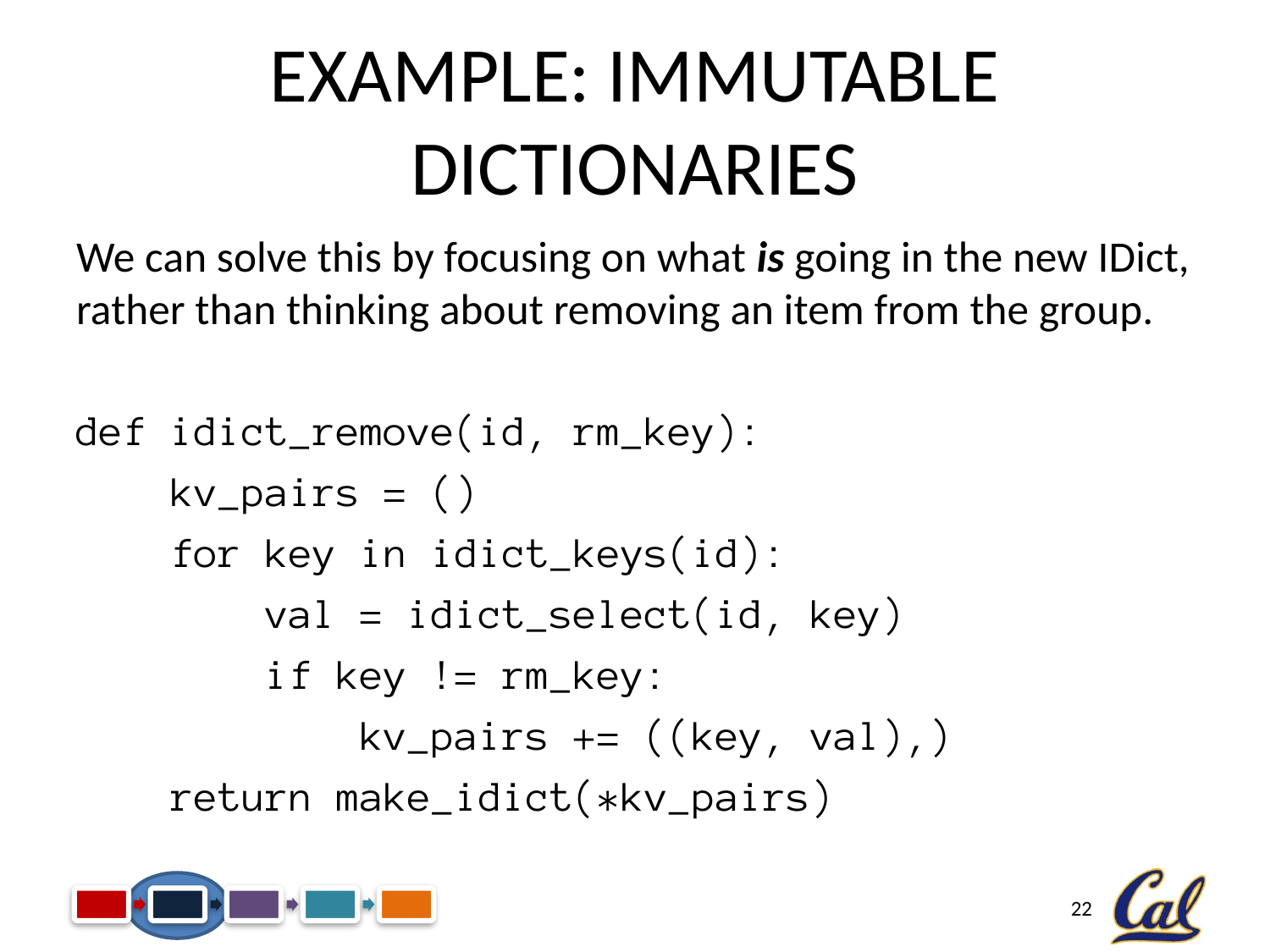

# Example: Immutable Dictionaries
We can solve this by focusing on what is going in the new IDict, rather than thinking about removing an item from the group.

def idict_remove(id, rm_key):
    kv_pairs = ()
    for key in idict_keys(id):
        val = idict_select(id, key)
        if key != rm_key:
            kv_pairs += ((key, val),)
    return make_idict(*kv_pairs)